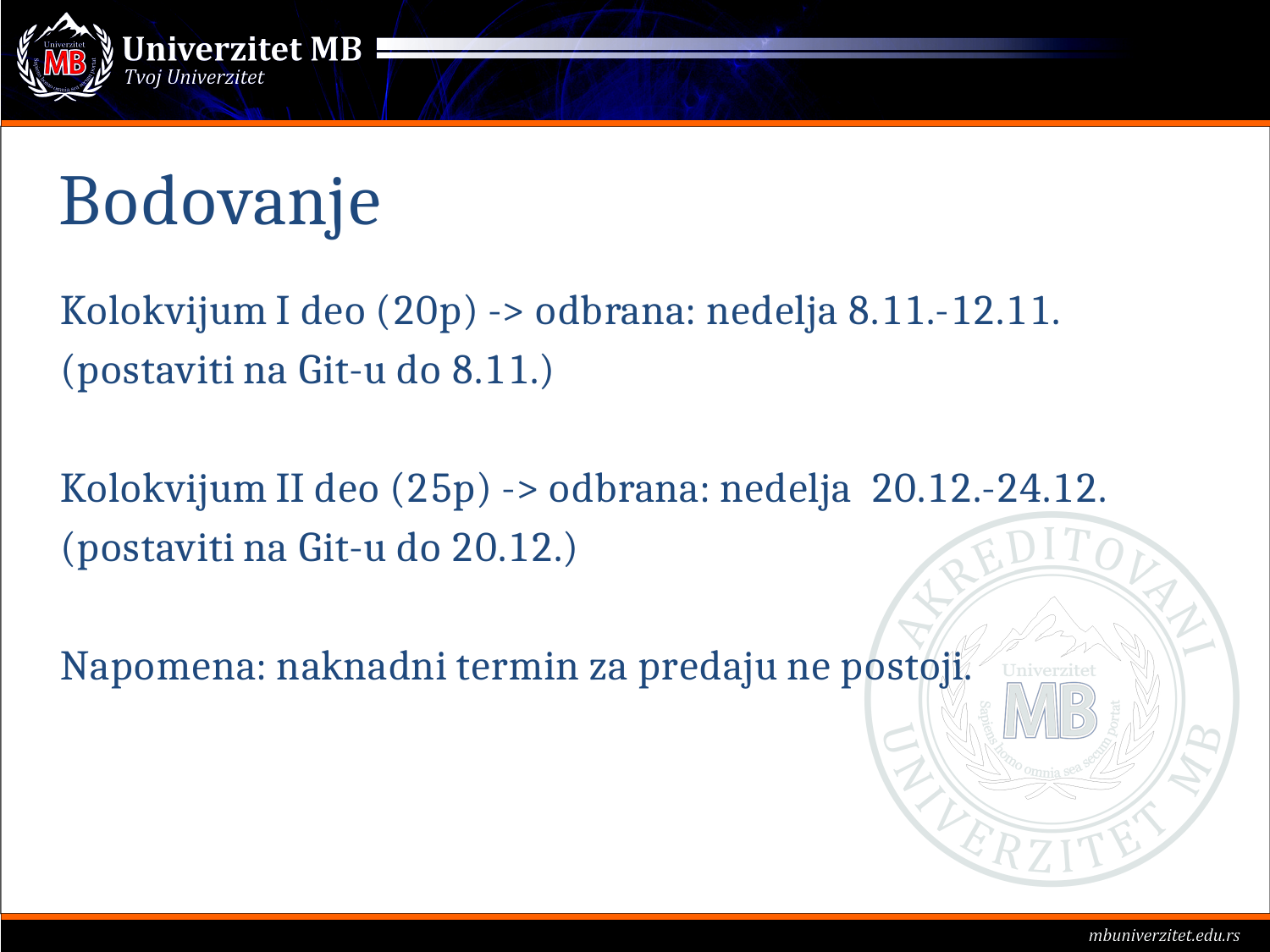

# Bodovanje
Kolokvijum I deo (20p) -> odbrana: nedelja 8.11.-12.11.
(postaviti na Git-u do 8.11.)

Kolokvijum II deo (25p) -> odbrana: nedelja  20.12.-24.12.
(postaviti na Git-u do 20.12.)

Napomena: naknadni termin za predaju ne postoji.